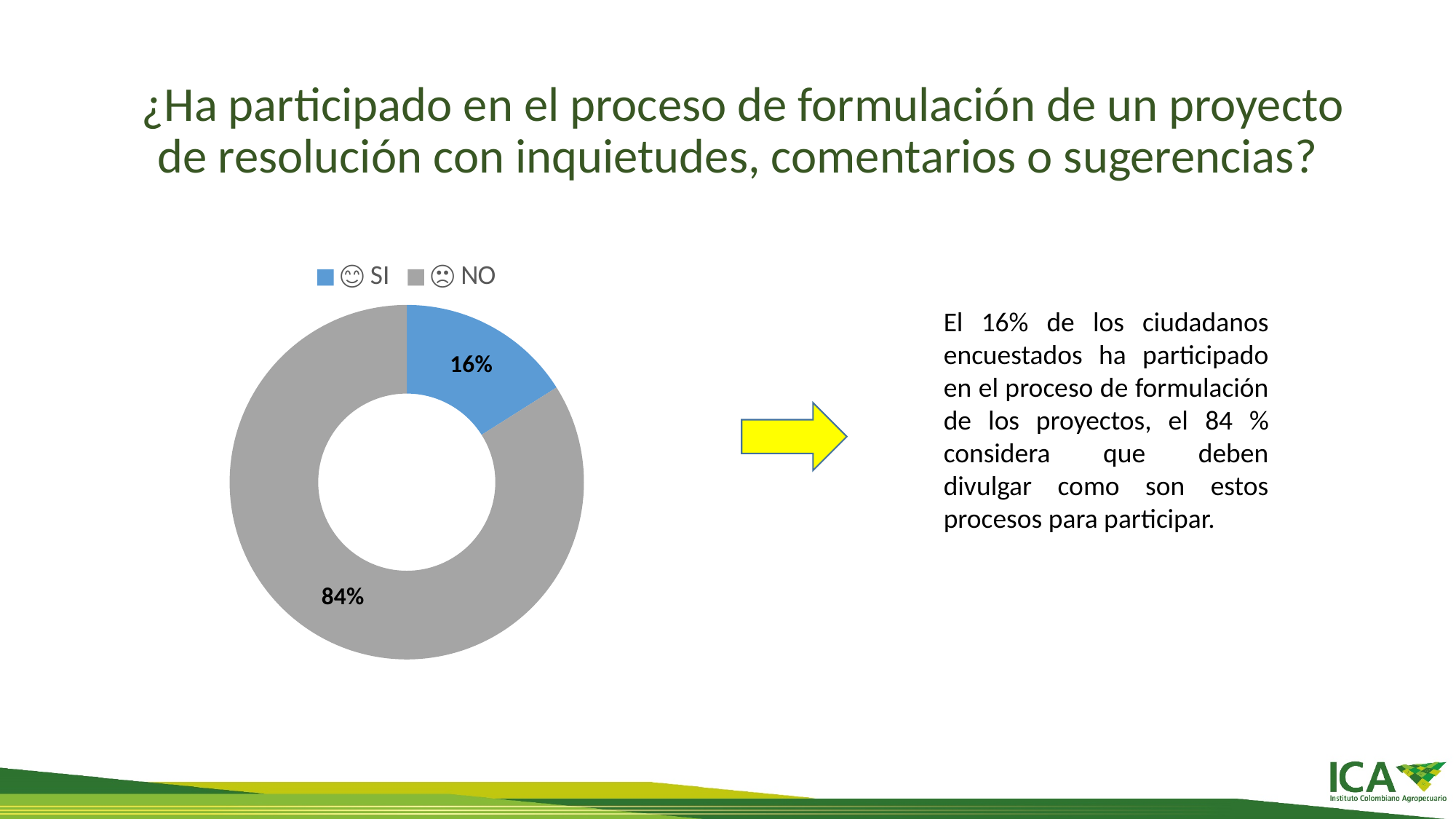

# ¿Ha participado en el proceso de formulación de un proyecto de resolución con inquietudes, comentarios o sugerencias?

### Chart

| Category |  |
|---|---|
| 😊 SI | 21.0 |
| 🙁 NO | 110.0 |
El 16% de los ciudadanos encuestados ha participado en el proceso de formulación de los proyectos, el 84 % considera que deben divulgar como son estos procesos para participar.